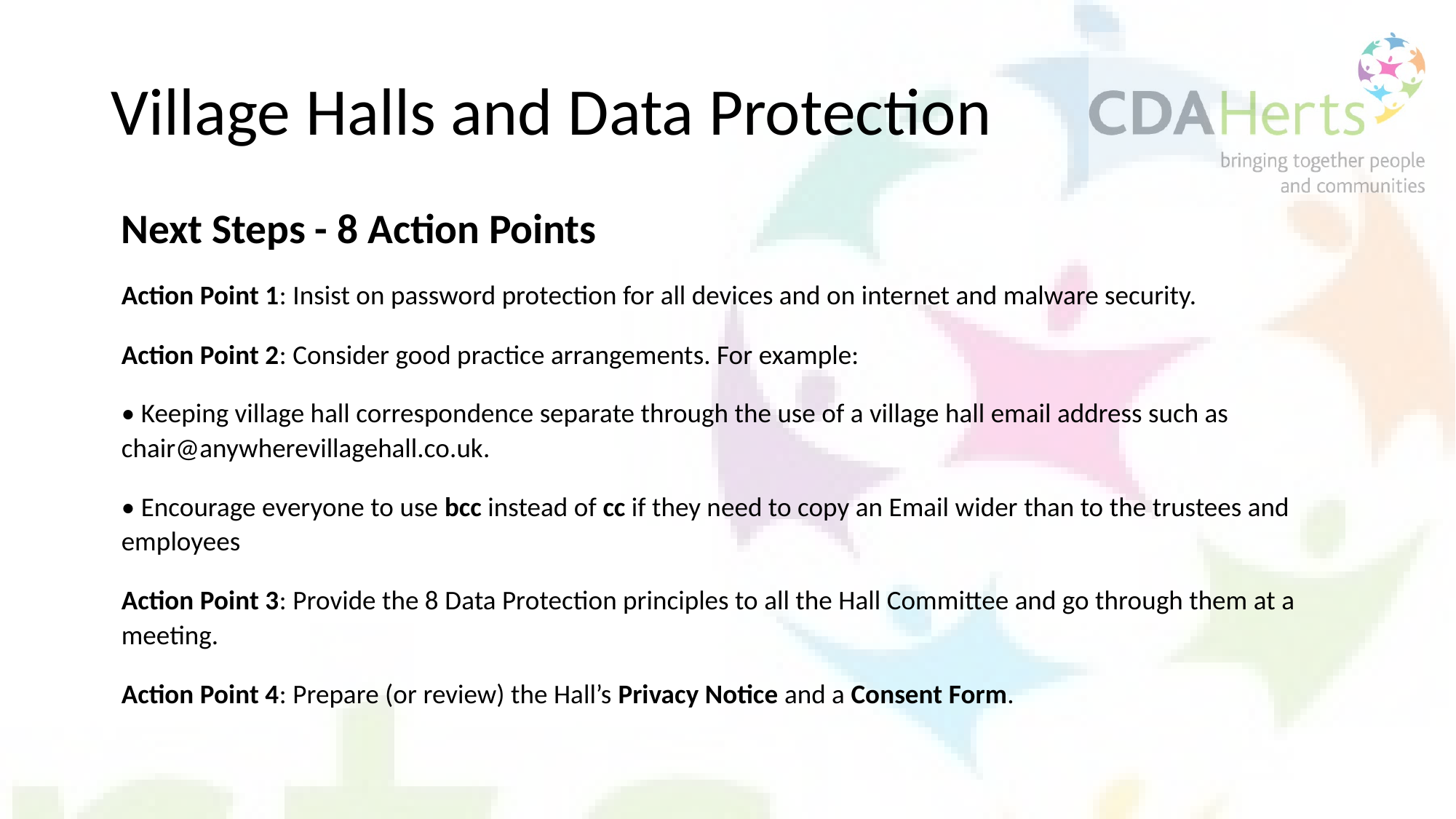

# Village Halls and Data Protection
Next Steps - 8 Action Points
Action Point 1: Insist on password protection for all devices and on internet and malware security.
Action Point 2: Consider good practice arrangements. For example:
• Keeping village hall correspondence separate through the use of a village hall email address such as chair@anywherevillagehall.co.uk.
• Encourage everyone to use bcc instead of cc if they need to copy an Email wider than to the trustees and employees
Action Point 3: Provide the 8 Data Protection principles to all the Hall Committee and go through them at a meeting.
Action Point 4: Prepare (or review) the Hall’s Privacy Notice and a Consent Form.